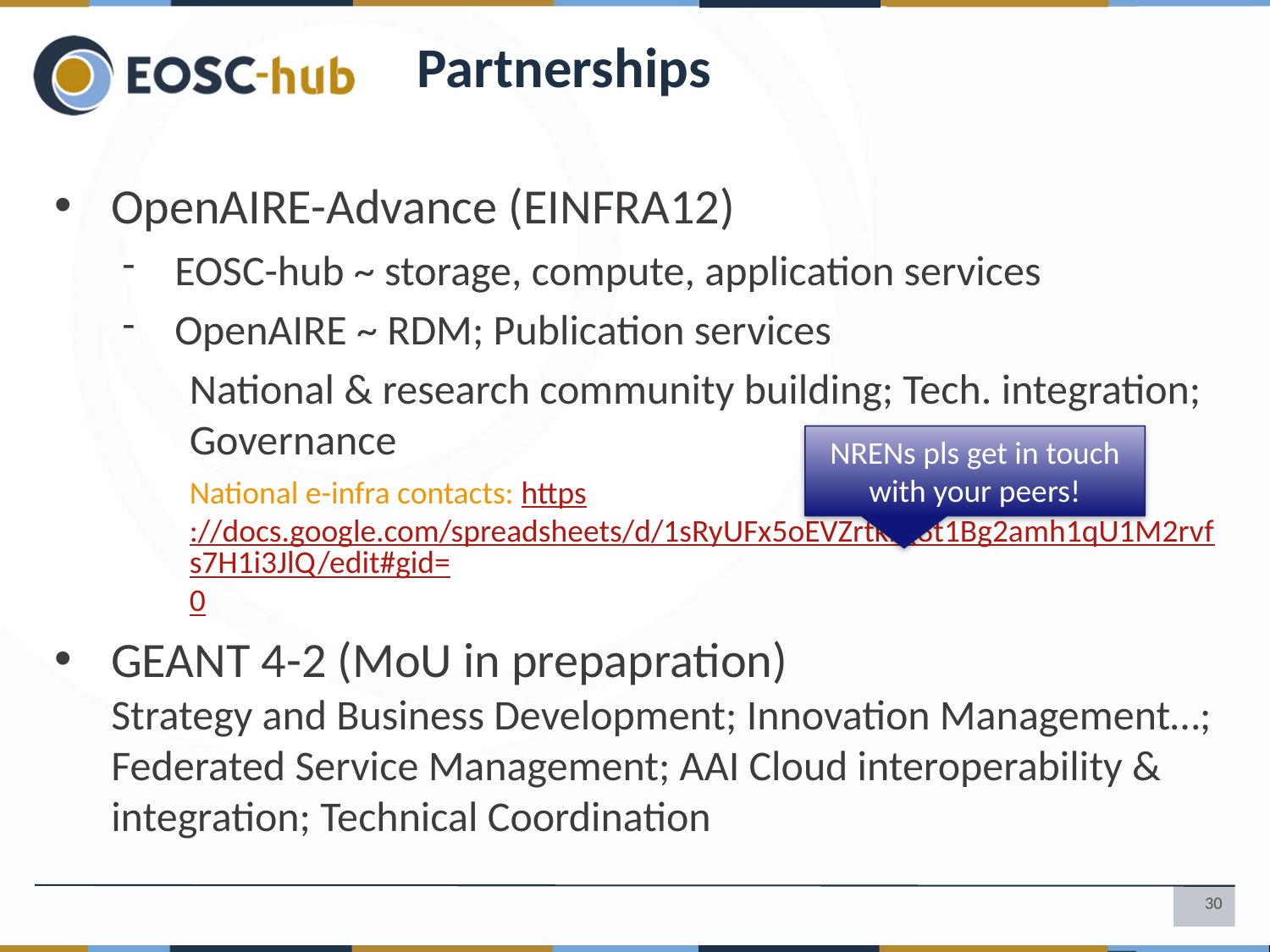

# Partnerships
OpenAIRE-Advance (EINFRA12)
EOSC-hub ~ storage, compute, application services
OpenAIRE ~ RDM; Publication services
National & research community building; Tech. integration; Governance
National e-infra contacts: https://docs.google.com/spreadsheets/d/1sRyUFx5oEVZrtkiQ8t1Bg2amh1qU1M2rvfs7H1i3JlQ/edit#gid=0
GEANT 4-2 (MoU in prepapration)
Strategy and Business Development; Innovation Management…; Federated Service Management; AAI Cloud interoperability & integration; Technical Coordination

NRENs pls get in touch with your peers!

30